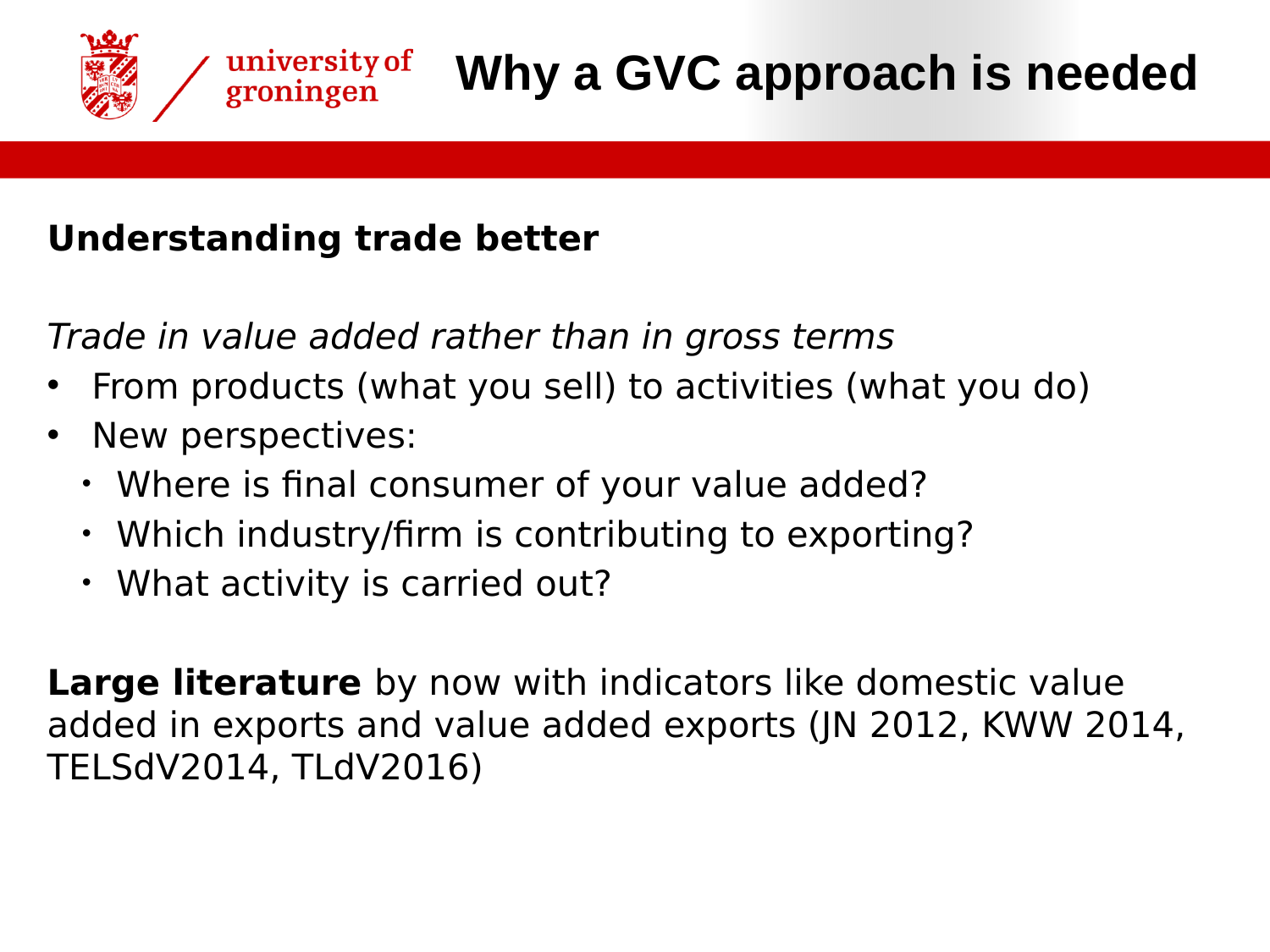

# Why a GVC approach is needed
Understanding trade better

Trade in value added rather than in gross terms
From products (what you sell) to activities (what you do)
New perspectives:
Where is final consumer of your value added?
Which industry/firm is contributing to exporting?
What activity is carried out?

Large literature by now with indicators like domestic value added in exports and value added exports (JN 2012, KWW 2014, TELSdV2014, TLdV2016)